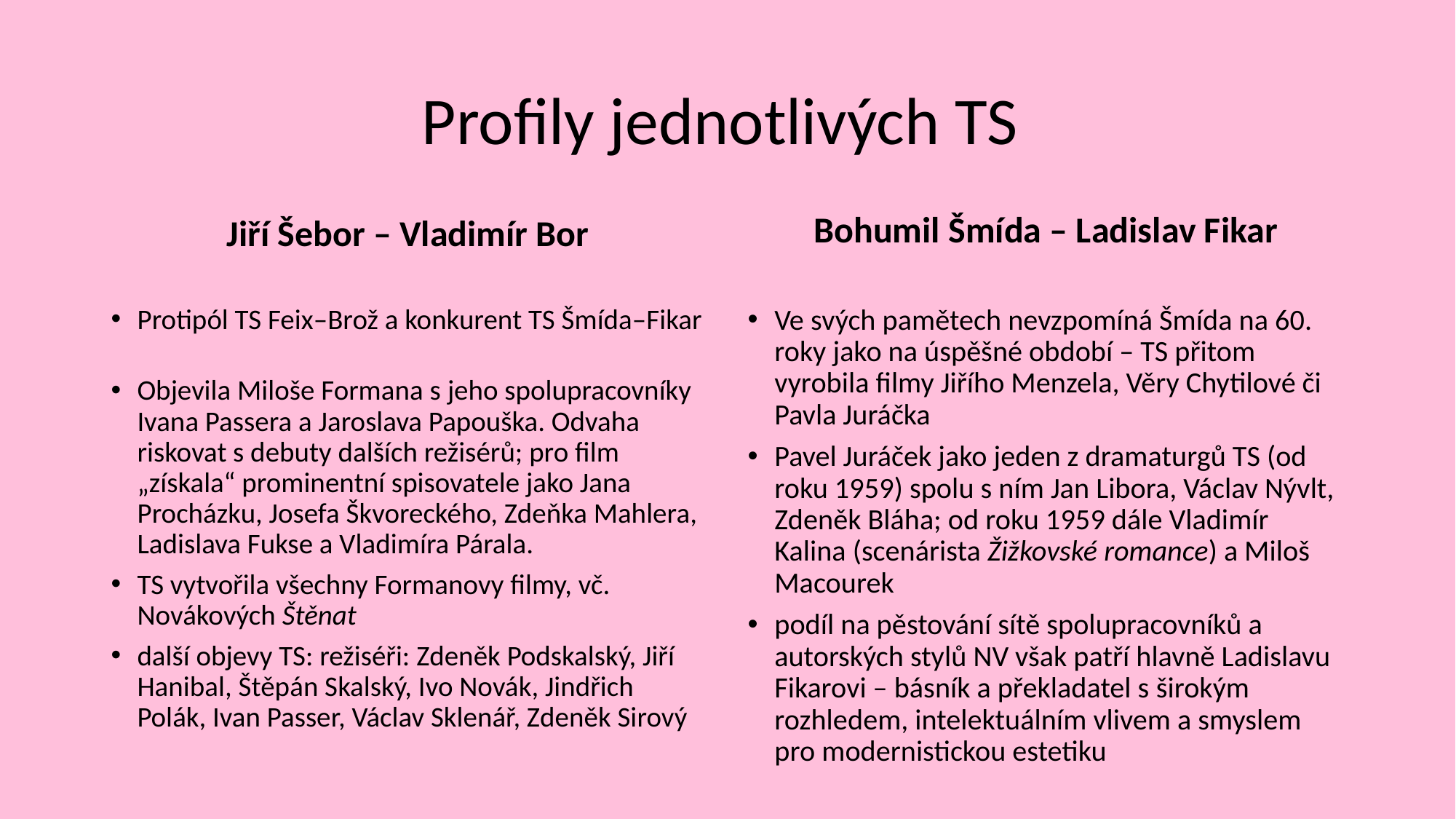

# Profily jednotlivých TS
Bohumil Šmída – Ladislav Fikar
Jiří Šebor – Vladimír Bor
Protipól TS Feix–Brož a konkurent TS Šmída–Fikar
Objevila Miloše Formana s jeho spolupracovníky Ivana Passera a Jaroslava Papouška. Odvaha riskovat s debuty dalších režisérů; pro film „získala“ prominentní spisovatele jako Jana Procházku, Josefa Škvoreckého, Zdeňka Mahlera, Ladislava Fukse a Vladimíra Párala.
TS vytvořila všechny Formanovy filmy, vč. Novákových Štěnat
další objevy TS: režiséři: Zdeněk Podskalský, Jiří Hanibal, Štěpán Skalský, Ivo Novák, Jindřich Polák, Ivan Passer, Václav Sklenář, Zdeněk Sirový

Ve svých pamětech nevzpomíná Šmída na 60. roky jako na úspěšné období – TS přitom vyrobila filmy Jiřího Menzela, Věry Chytilové či Pavla Juráčka
Pavel Juráček jako jeden z dramaturgů TS (od roku 1959) spolu s ním Jan Libora, Václav Nývlt, Zdeněk Bláha; od roku 1959 dále Vladimír Kalina (scenárista Žižkovské romance) a Miloš Macourek
podíl na pěstování sítě spolupracovníků a autorských stylů NV však patří hlavně Ladislavu Fikarovi – básník a překladatel s širokým rozhledem, intelektuálním vlivem a smyslem pro modernistickou estetiku